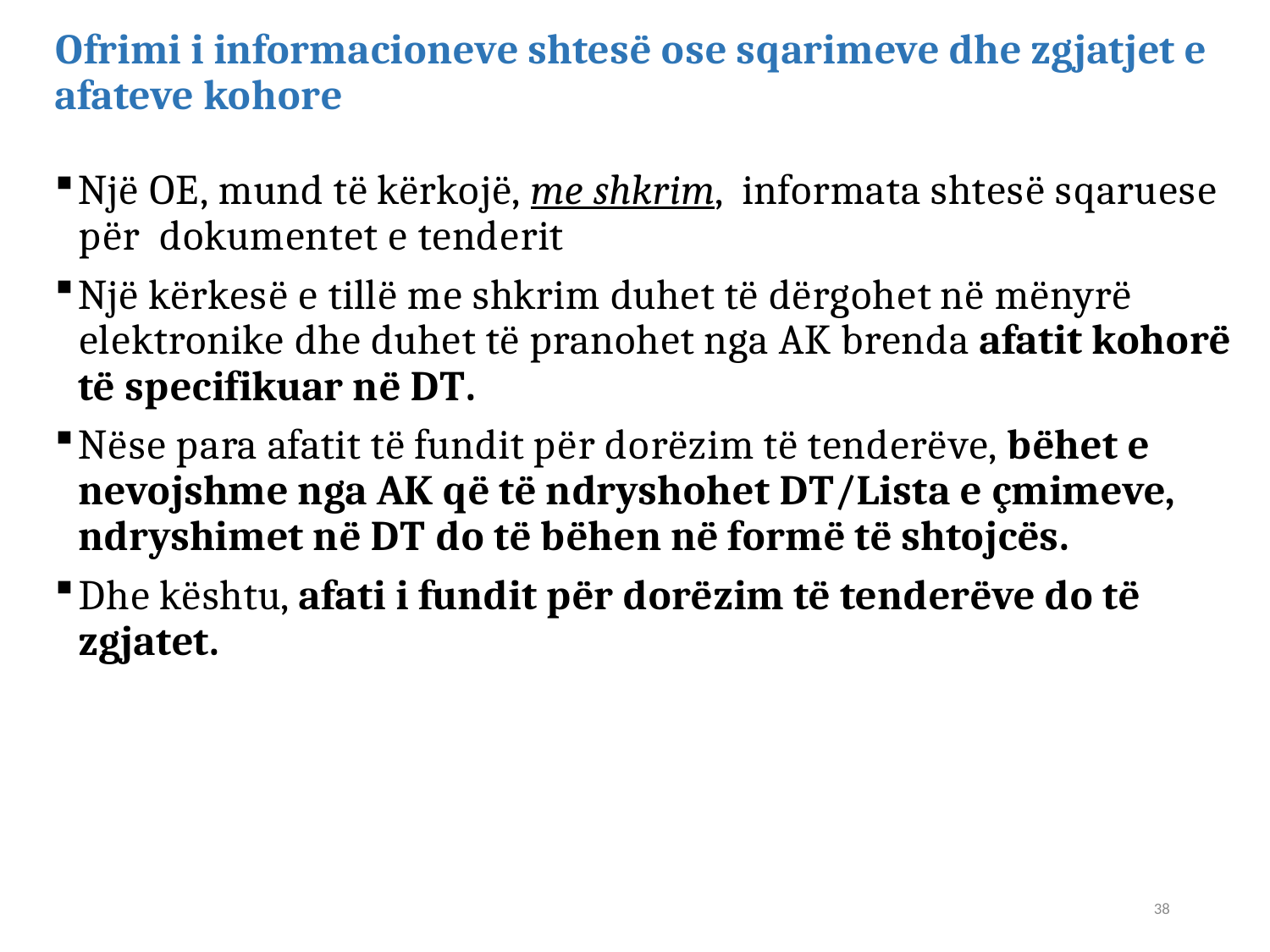

# Ofrimi i informacioneve shtesë ose sqarimeve dhe zgjatjet e afateve kohore
Një OE, mund të kërkojë, me shkrim,  informata shtesë sqaruese për  dokumentet e tenderit
Një kërkesë e tillë me shkrim duhet të dërgohet në mënyrë elektronike dhe duhet të pranohet nga AK brenda afatit kohorë të specifikuar në DT.
Nëse para afatit të fundit për dorëzim të tenderëve, bëhet e nevojshme nga AK që të ndryshohet DT/Lista e çmimeve, ndryshimet në DT do të bëhen në formë të shtojcës.
Dhe kështu, afati i fundit për dorëzim të tenderëve do të  zgjatet.

38